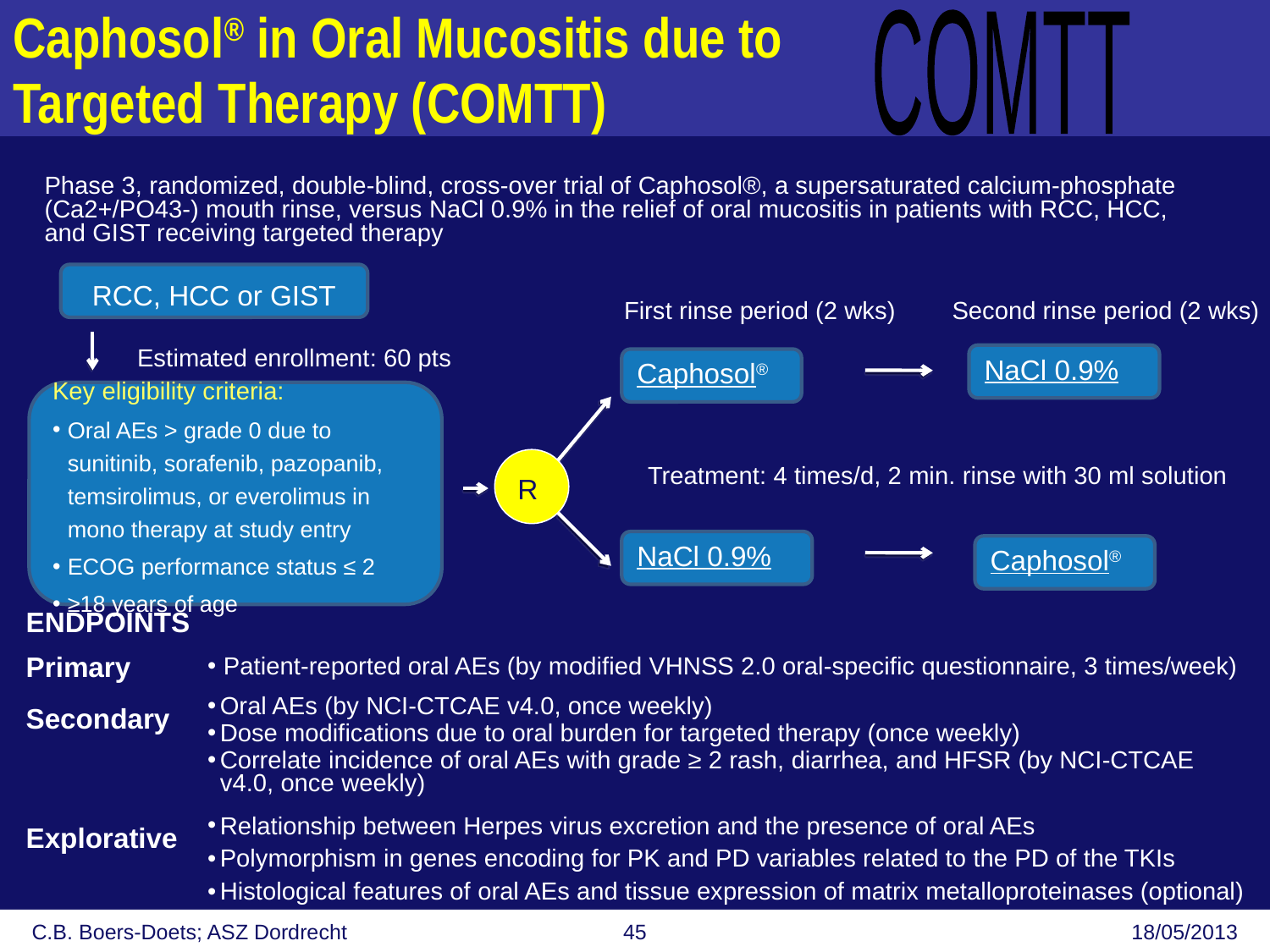

# Caphosol® in Oral Mucositis due to Targeted Therapy (COMTT)
COMTT
Phase 3, randomized, double-blind, cross-over trial of Caphosol®, a supersaturated calcium-phosphate (Ca2+/PO43-) mouth rinse, versus NaCl 0.9% in the relief of oral mucositis in patients with RCC, HCC, and GIST receiving targeted therapy
RCC, HCC or GIST
First rinse period (2 wks)
Second rinse period (2 wks)
Estimated enrollment: 60 pts
NaCl 0.9%
Caphosol®
Key eligibility criteria:
Oral AEs > grade 0 due to sunitinib, sorafenib, pazopanib, temsirolimus, or everolimus in mono therapy at study entry
ECOG performance status ≤ 2
≥18 years of age
Treatment: 4 times/d, 2 min. rinse with 30 ml solution

R
NaCl 0.9%
Caphosol®
| ENDPOINTS |  |
| --- | --- |
| Primary | Patient-reported oral AEs (by modified VHNSS 2.0 oral-specific questionnaire, 3 times/week) |
| Secondary | Oral AEs (by NCI-CTCAE v4.0, once weekly) Dose modifications due to oral burden for targeted therapy (once weekly) Correlate incidence of oral AEs with grade ≥ 2 rash, diarrhea, and HFSR (by NCI-CTCAE v4.0, once weekly) |
| Explorative | Relationship between Herpes virus excretion and the presence of oral AEs Polymorphism in genes encoding for PK and PD variables related to the PD of the TKIs Histological features of oral AEs and tissue expression of matrix metalloproteinases (optional) |
C.B. Boers-Doets; ASZ Dordrecht
45
18/05/2013